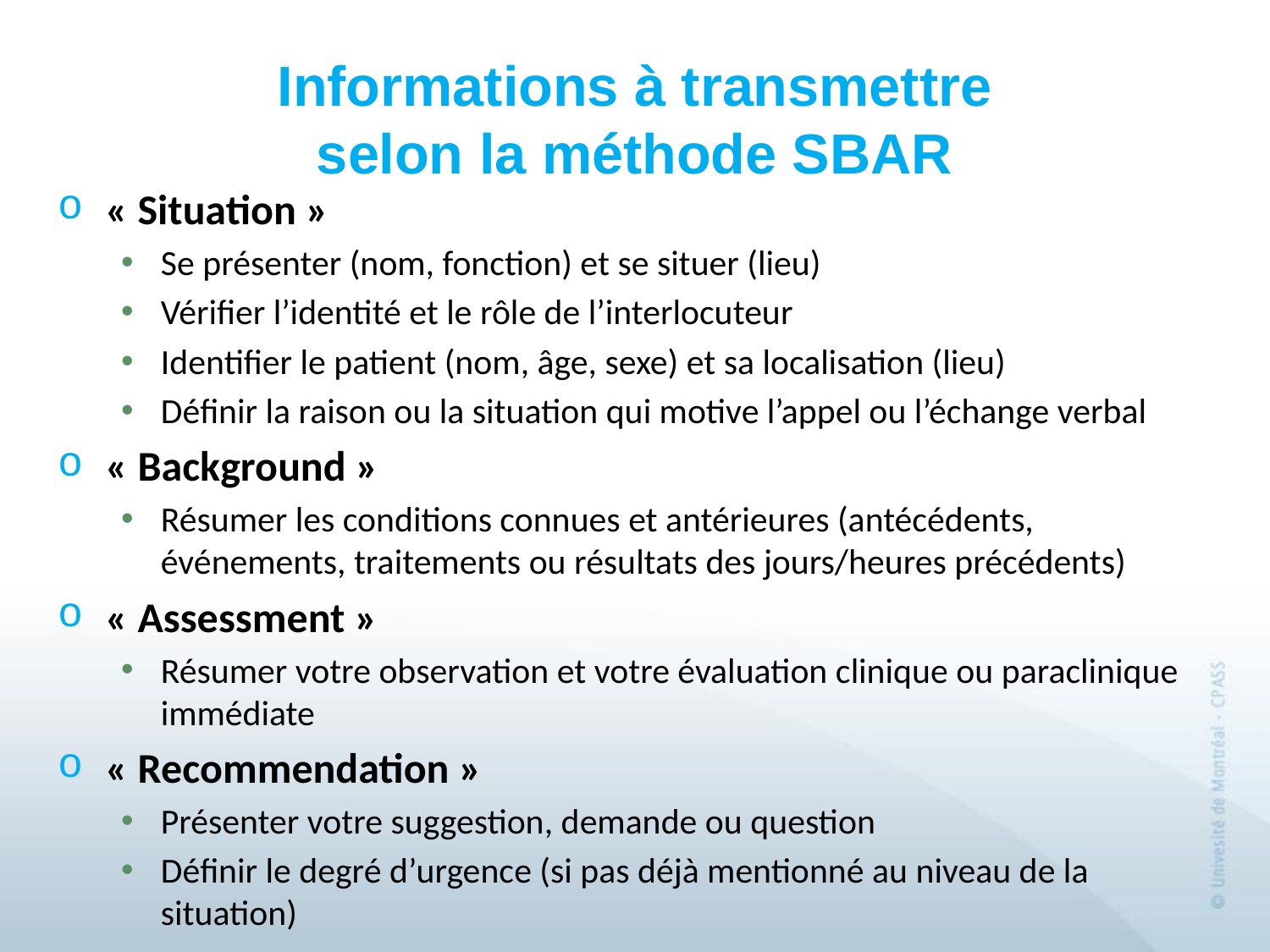

# Informations à transmettre selon la méthode SBAR
« Situation »
Se présenter (nom, fonction) et se situer (lieu)
Vérifier l’identité et le rôle de l’interlocuteur
Identifier le patient (nom, âge, sexe) et sa localisation (lieu)
Définir la raison ou la situation qui motive l’appel ou l’échange verbal
« Background »
Résumer les conditions connues et antérieures (antécédents, événements, traitements ou résultats des jours/heures précédents)
« Assessment »
Résumer votre observation et votre évaluation clinique ou paraclinique immédiate
« Recommendation »
Présenter votre suggestion, demande ou question
Définir le degré d’urgence (si pas déjà mentionné au niveau de la situation)